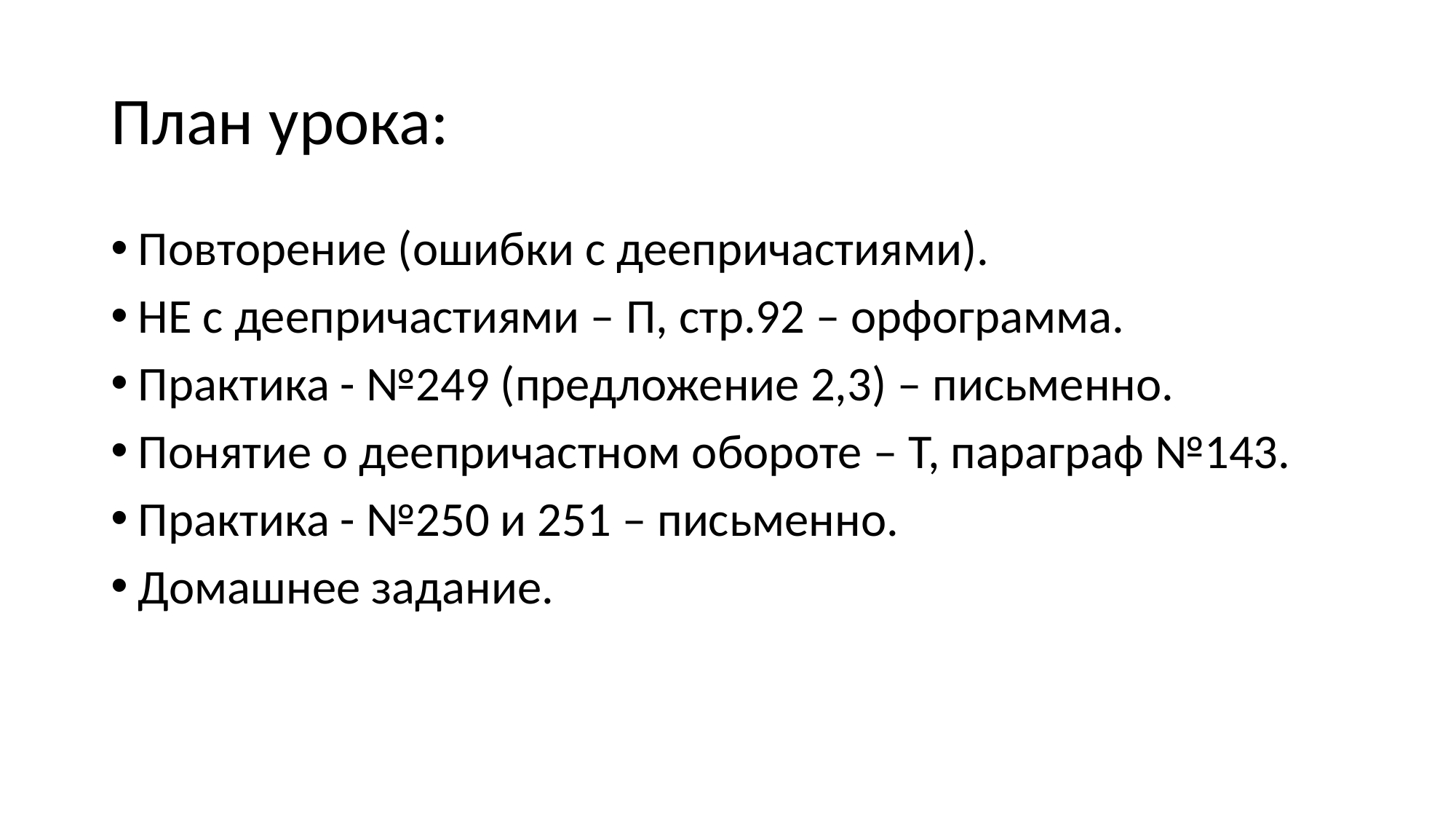

# План урока:
Повторение (ошибки с деепричастиями).
НЕ с деепричастиями – П, стр.92 – орфограмма.
Практика - №249 (предложение 2,3) – письменно.
Понятие о деепричастном обороте – Т, параграф №143.
Практика - №250 и 251 – письменно.
Домашнее задание.